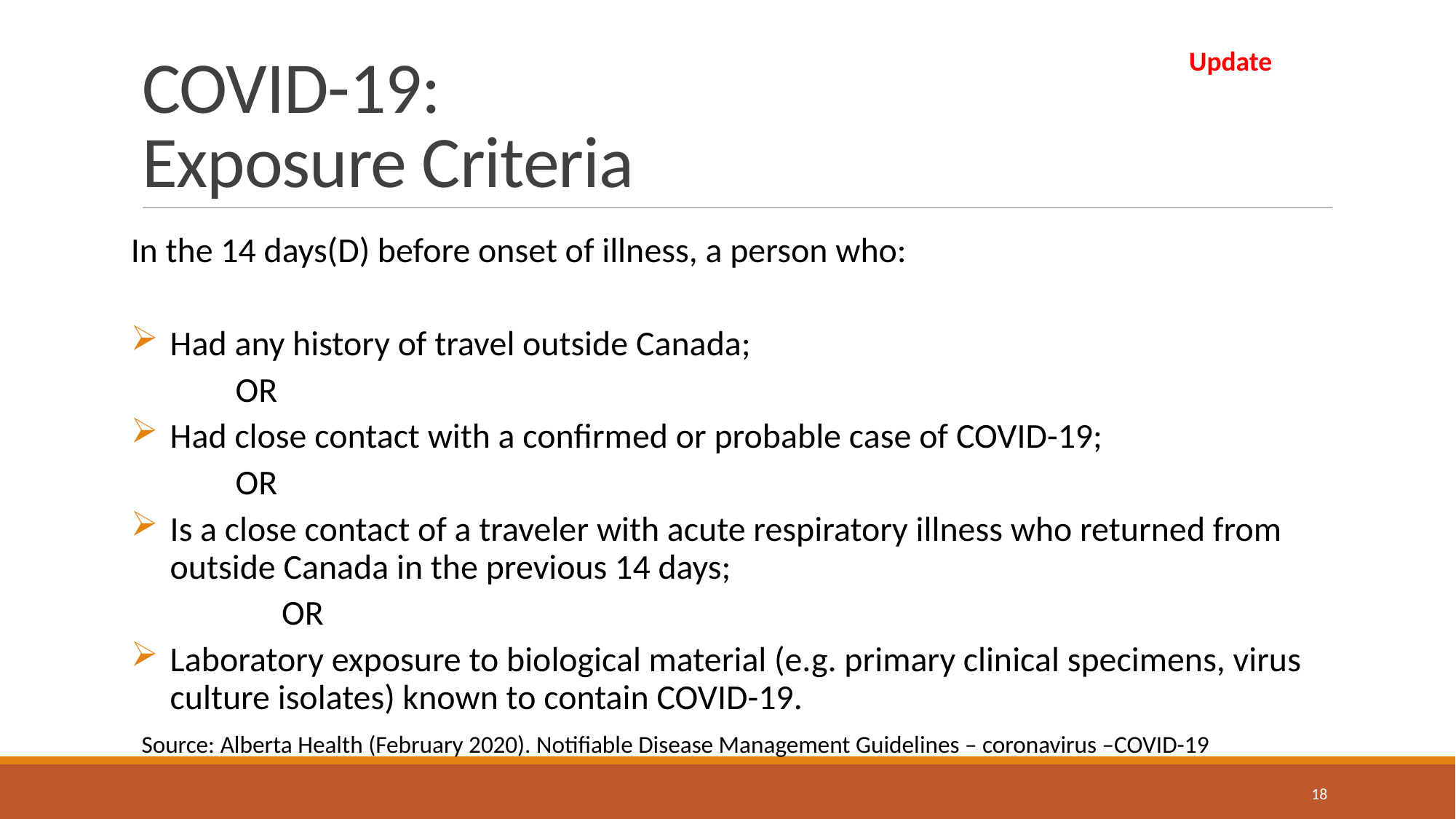

# COVID-19: Exposure Criteria
Update
In the 14 days(D) before onset of illness, a person who:

Had any history of travel outside Canada;
		OR
Had close contact with a confirmed or probable case of COVID-19;
		OR
Is a close contact of a traveler with acute respiratory illness who returned from outside Canada in the previous 14 days;
	OR
Laboratory exposure to biological material (e.g. primary clinical specimens, virus culture isolates) known to contain COVID-19.

Source: Alberta Health (February 2020). Notifiable Disease Management Guidelines – coronavirus –COVID-19
18